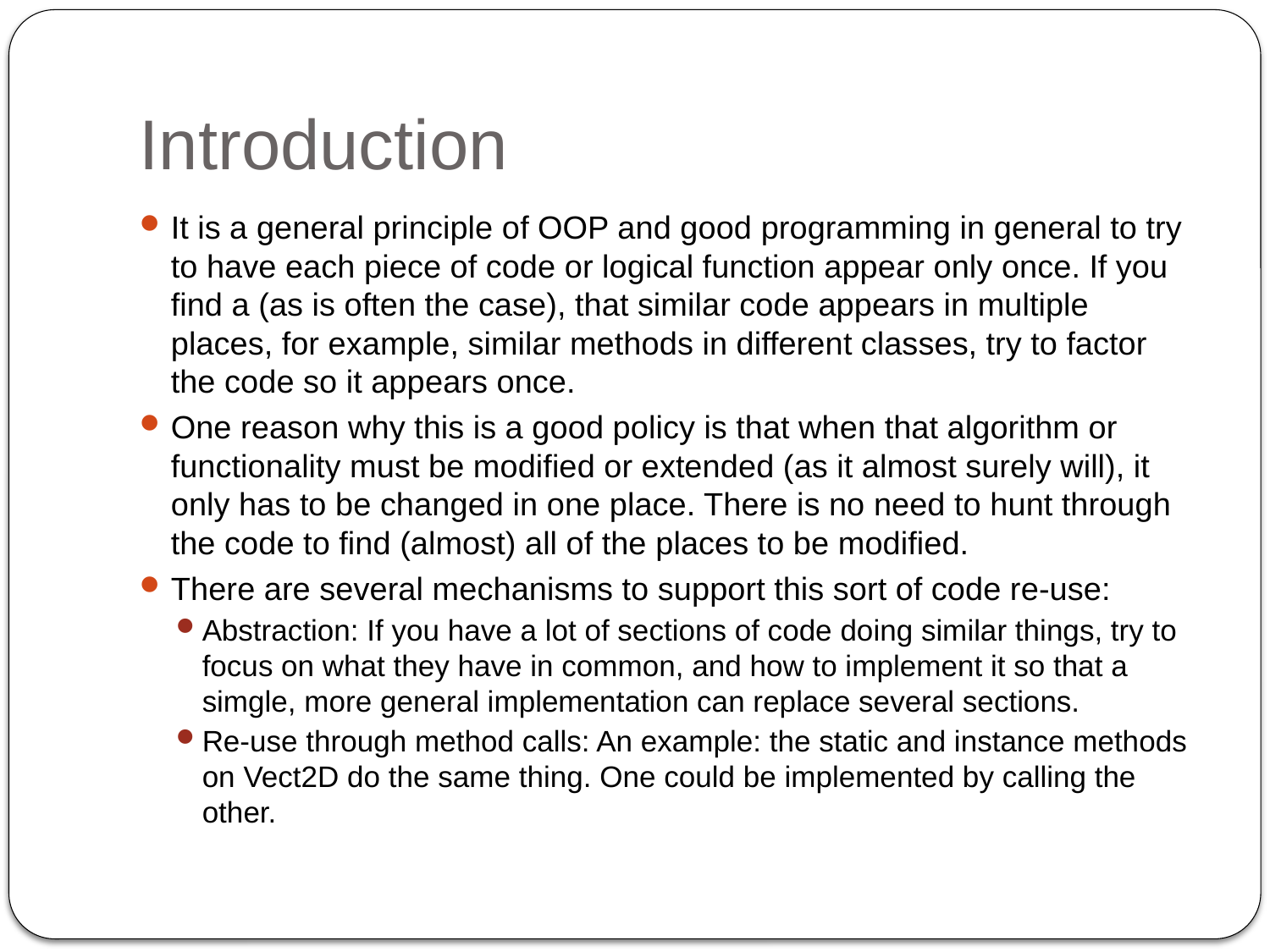

# Introduction
It is a general principle of OOP and good programming in general to try to have each piece of code or logical function appear only once. If you find a (as is often the case), that similar code appears in multiple places, for example, similar methods in different classes, try to factor the code so it appears once.
One reason why this is a good policy is that when that algorithm or functionality must be modified or extended (as it almost surely will), it only has to be changed in one place. There is no need to hunt through the code to find (almost) all of the places to be modified.
There are several mechanisms to support this sort of code re-use:
Abstraction: If you have a lot of sections of code doing similar things, try to focus on what they have in common, and how to implement it so that a simgle, more general implementation can replace several sections.
Re-use through method calls: An example: the static and instance methods on Vect2D do the same thing. One could be implemented by calling the other.